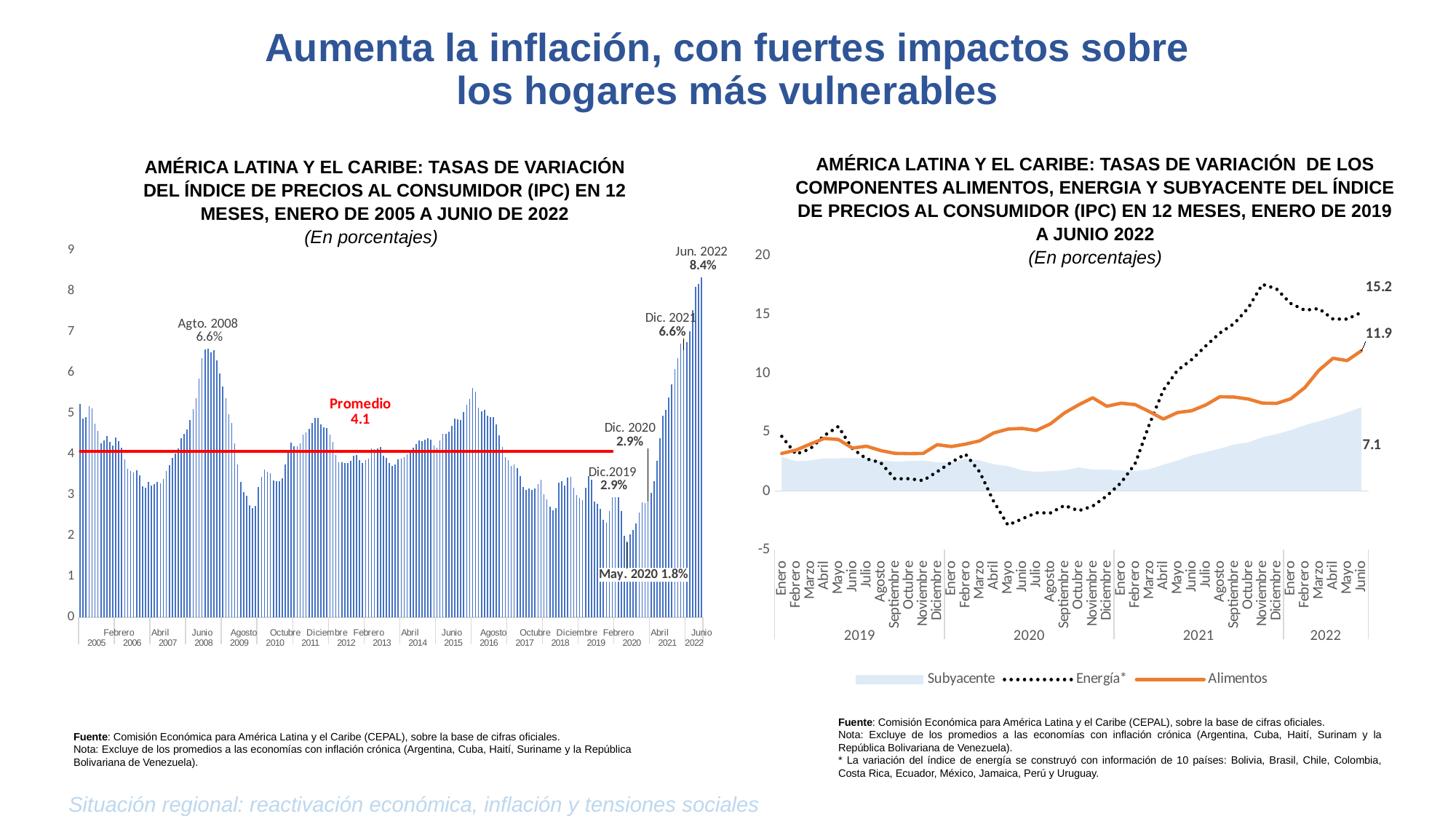

# Aumenta la inflación, con fuertes impactos sobre los hogares más vulnerables
América Latina y El Caribe: tasas de variación  DE los componentes ALIMENTOS, ENERGIA Y SUBYACENTE DEL índice de precios al consumidor (IPC) en 12 meses, enero de 2019 a junio 2022
(En porcentajes)
AMÉRICA LATINA Y EL CARIBE: TASAS DE VARIACIÓN DEL ÍNDICE DE PRECIOS AL CONSUMIDOR (IPC) EN 12 MESES, ENERO DE 2005 A JUNIO DE 2022
(En porcentajes)

### Chart

| Category |  |  |
|---|---|---|
| Enero | 5.229022725077784 | 4.064517598350592 |
| Febrero | 4.867038178860298 | 4.064517598350592 |
| Marzo | 4.908472599500678 | 4.064517598350592 |
| Abril | 5.171924815179815 | 4.064517598350592 |
| Mayo | 5.110568142624476 | 4.064517598350592 |
| Junio | 4.743257640648409 | 4.064517598350592 |
| Julio | 4.558945773911875 | 4.064517598350592 |
| Agosto | 4.257694776028121 | 4.064517598350592 |
| Septiembre | 4.34199017462529 | 4.064517598350592 |
| Octubre | 4.447509844600619 | 4.064517598350592 |
| Noviembre | 4.2929709750731915 | 4.064517598350592 |
| Diciembre | 4.216066047647945 | 4.064517598350592 |
| Enero | 4.401782678398666 | 4.064517598350592 |
| Febrero | 4.312440486905836 | 4.064517598350592 |
| Marzo | 4.150517324711996 | 4.064517598350592 |
| Abril | 3.8616449291034596 | 4.064517598350592 |
| Mayo | 3.6443532683691235 | 4.064517598350592 |
| Junio | 3.580078433710588 | 4.064517598350592 |
| Julio | 3.547360456206329 | 4.064517598350592 |
| Agosto | 3.604705588802568 | 4.064517598350592 |
| Septiembre | 3.48581226135407 | 4.064517598350592 |
| Octubre | 3.209428085819751 | 4.064517598350592 |
| Noviembre | 3.1739992757261137 | 4.064517598350592 |
| Diciembre | 3.3076772428288668 | 4.064517598350592 |
| Enero | 3.219322275205284 | 4.064517598350592 |
| Febrero | 3.2641592463436746 | 4.064517598350592 |
| Marzo | 3.3107966891391185 | 4.064517598350592 |
| Abril | 3.2776291274476503 | 4.064517598350592 |
| Mayo | 3.3817342308986205 | 4.064517598350592 |
| Junio | 3.5910320820723096 | 4.064517598350592 |
| Julio | 3.7255439087328224 | 4.064517598350592 |
| Agosto | 3.908340535972531 | 4.064517598350592 |
| Septiembre | 4.014909812360808 | 4.064517598350592 |
| Octubre | 4.146422453683157 | 4.064517598350592 |
| Noviembre | 4.392177283221375 | 4.064517598350592 |
| Diciembre | 4.487607106095242 | 4.064517598350592 |
| Enero | 4.595525303294496 | 4.064517598350592 |
| Febrero | 4.829159294106485 | 4.064517598350592 |
| Marzo | 5.101049230648114 | 4.064517598350592 |
| Abril | 5.375134640842466 | 4.064517598350592 |
| Mayo | 5.858686048758499 | 4.064517598350592 |
| Junio | 6.350953274203293 | 4.064517598350592 |
| Julio | 6.571820910433799 | 4.064517598350592 |
| Agosto | 6.574004708324206 | 4.064517598350592 |
| Septiembre | 6.500961606065621 | 4.064517598350592 |
| Octubre | 6.539425516835447 | 4.064517598350592 |
| Noviembre | 6.301582241052911 | 4.064517598350592 |
| Diciembre | 5.969752735966481 | 4.064517598350592 |
| Enero | 5.658468261157339 | 4.064517598350592 |
| Febrero | 5.36216515936886 | 4.064517598350592 |
| Marzo | 4.983251267256132 | 4.064517598350592 |
| Abril | 4.7534912763063994 | 4.064517598350592 |
| Mayo | 4.255874375802157 | 4.064517598350592 |
| Junio | 3.749201799104757 | 4.064517598350592 |
| Julio | 3.3180625972319264 | 4.064517598350592 |
| Agosto | 3.067386430634864 | 4.064517598350592 |
| Septiembre | 2.976369197129705 | 4.064517598350592 |
| Octubre | 2.7522420555492615 | 4.064517598350592 |
| Noviembre | 2.681117072140368 | 4.064517598350592 |
| Diciembre | 2.7258690522971243 | 4.064517598350592 |
| Enero | 3.186305401481851 | 4.064517598350592 |
| Febrero | 3.4359874877325476 | 4.064517598350592 |
| Marzo | 3.6119142723184194 | 4.064517598350592 |
| Abril | 3.5679616040265887 | 4.064517598350592 |
| Mayo | 3.521338971460236 | 4.064517598350592 |
| Junio | 3.346809388335477 | 4.064517598350592 |
| Julio | 3.3301494063369317 | 4.064517598350592 |
| Agosto | 3.34023141854872 | 4.064517598350592 |
| Septiembre | 3.4035963320433753 | 4.064517598350592 |
| Octubre | 3.739132759904319 | 4.064517598350592 |
| Noviembre | 4.0646436502703 | 4.064517598350592 |
| Diciembre | 4.281608443763609 | 4.064517598350592 |
| Enero | 4.182995840996238 | 4.064517598350592 |
| Febrero | 4.186945558814045 | 4.064517598350592 |
| Marzo | 4.265279951330123 | 4.064517598350592 |
| Abril | 4.469464862363276 | 4.064517598350592 |
| Mayo | 4.522898958680075 | 4.064517598350592 |
| Junio | 4.610661530999625 | 4.064517598350592 |
| Julio | 4.763899564475198 | 4.064517598350592 |
| Agosto | 4.87946303037436 | 4.064517598350592 |
| Septiembre | 4.892877209993183 | 4.064517598350592 |
| Octubre | 4.7340525743530195 | 4.064517598350592 |
| Noviembre | 4.660048165662062 | 4.064517598350592 |
| Diciembre | 4.638790635127946 | 4.064517598350592 |
| Enero | 4.47261713979302 | 4.064517598350592 |
| Febrero | 4.29813445146452 | 4.064517598350592 |
| Marzo | 3.978285401919917 | 4.064517598350592 |
| Abril | 3.8031800848390334 | 4.064517598350592 |
| Mayo | 3.798556607593034 | 4.064517598350592 |
| Junio | 3.7811748413757313 | 4.064517598350592 |
| Julio | 3.7772011182587844 | 4.064517598350592 |
| Agosto | 3.8247889070790166 | 4.064517598350592 |
| Septiembre | 3.96210447920558 | 4.064517598350592 |
| Octubre | 3.97859053114012 | 4.064517598350592 |
| Noviembre | 3.845263022924778 | 4.064517598350592 |
| Diciembre | 3.7731303713231754 | 4.064517598350592 |
| Enero | 3.8540138955080105 | 4.064517598350592 |
| Febrero | 3.8933567440949277 | 4.064517598350592 |
| Marzo | 4.134966752608644 | 4.064517598350592 |
| Abril | 4.120771346037481 | 4.064517598350592 |
| Mayo | 4.129401704382058 | 4.064517598350592 |
| Junio | 4.173761294627115 | 4.064517598350592 |
| Julio | 3.9638378631351374 | 4.064517598350592 |
| Agosto | 3.9106271785842486 | 4.064517598350592 |
| Septiembre | 3.7711831641173745 | 4.064517598350592 |
| Octubre | 3.7121820837174377 | 4.064517598350592 |
| Noviembre | 3.7535026764028907 | 4.064517598350592 |
| Diciembre | 3.875625624729792 | 4.064517598350592 |
| Enero | 3.8789794541522515 | 4.064517598350592 |
| Febrero | 3.919143241906633 | 4.064517598350592 |
| Marzo | 3.9994761995511316 | 4.064517598350592 |
| Abril | 4.062005354209305 | 4.064517598350592 |
| Mayo | 4.1517974274881 | 4.064517598350592 |
| Junio | 4.2414273806562095 | 4.064517598350592 |
| Julio | 4.342194929803129 | 4.064517598350592 |
| Agosto | 4.3139997959168355 | 4.064517598350592 |
| Septiembre | 4.346027959432913 | 4.064517598350592 |
| Octubre | 4.378826880191533 | 4.064517598350592 |
| Noviembre | 4.356671592475126 | 4.064517598350592 |
| Diciembre | 4.212063395524 | 4.064517598350592 |
| Enero | 4.160649354806412 | 4.064517598350592 |
| Febrero | 4.3327961029901605 | 4.064517598350592 |
| Marzo | 4.495465419044424 | 4.064517598350592 |
| Abril | 4.488512869897875 | 4.064517598350592 |
| Mayo | 4.55710711970076 | 4.064517598350592 |
| Junio | 4.696760683982899 | 4.064517598350592 |
| Julio | 4.869791294359859 | 4.064517598350592 |
| Agosto | 4.855285239895583 | 4.064517598350592 |
| Septiembre | 4.840818222712849 | 4.064517598350592 |
| Octubre | 5.0220278990421505 | 4.064517598350592 |
| Noviembre | 5.2007818728076725 | 4.064517598350592 |
| Diciembre | 5.353436757763768 | 4.064517598350592 |
| Enero | 5.610716148729493 | 4.064517598350592 |
| Febrero | 5.530465756530085 | 4.064517598350592 |
| Marzo | 5.137293386689561 | 4.064517598350592 |
| Abril | 5.048821091777485 | 4.064517598350592 |
| Mayo | 5.090334296313086 | 4.064517598350592 |
| Junio | 4.938385858077937 | 4.064517598350592 |
| Julio | 4.9086312877046945 | 4.064517598350592 |
| Agosto | 4.907929544552593 | 4.064517598350592 |
| Septiembre | 4.722105490842471 | 4.064517598350592 |
| Octubre | 4.461280247931105 | 4.064517598350592 |
| Noviembre | 4.1759628740051715 | 4.064517598350592 |
| Diciembre | 3.9291020023995515 | 4.064517598350592 |
| Enero | 3.855142509428622 | 4.064517598350592 |
| Febrero | 3.7024909691059995 | 4.064517598350592 |
| Marzo | 3.73718632752082 | 4.064517598350592 |
| Abril | 3.6571826047792864 | 4.064517598350592 |
| Mayo | 3.455754993467921 | 4.064517598350592 |
| Junio | 3.1892194688190196 | 4.064517598350592 |
| Julio | 3.11589552337756 | 4.064517598350592 |
| Agosto | 3.154282556720699 | 4.064517598350592 |
| Septiembre | 3.1236199873484423 | 4.064517598350592 |
| Octubre | 3.155443127368305 | 4.064517598350592 |
| Noviembre | 3.2564775483258916 | 4.064517598350592 |
| Diciembre | 3.37391115868683 | 4.064517598350592 |
| Enero | 3.0148256440562586 | 4.064517598350592 |
| Febrero | 2.8907332622436623 | 4.064517598350592 |
| Marzo | 2.7096500905769036 | 4.064517598350592 |
| Abril | 2.619057716152793 | 4.064517598350592 |
| Mayo | 2.6784065931731016 | 4.064517598350592 |
| Junio | 3.296335707335786 | 4.064517598350592 |
| Julio | 3.326297255200733 | 4.064517598350592 |
| Agosto | 3.2281240388631804 | 4.064517598350592 |
| Septiembre | 3.4168829629230637 | 4.064517598350592 |
| Octubre | 3.447076257063122 | 4.064517598350592 |
| Noviembre | 3.18232986126604 | 4.064517598350592 |
| Diciembre | 2.997704075212595 | 4.064517598350592 |
| Enero | 2.919946983264912 | 4.064517598350592 |
| Febrero | 2.862020812434298 | 4.064517598350592 |
| Marzo | 3.167132588697715 | 4.064517598350592 |
| Abril | 3.4562332638289854 | 4.064517598350592 |
| Mayo | 3.3722605384338555 | 4.064517598350592 |
| Junio | 2.832035962809857 | 4.064517598350592 |
| Julio | 2.7737797910457194 | 4.064517598350592 |
| Agosto | 2.6631840061297996 | 4.064517598350592 |
| Septiembre | 2.385479501881106 | 4.064517598350592 |
| Octubre | 2.311836777045587 | 4.064517598350592 |
| Noviembre | 2.595354355644743 | 4.064517598350592 |
| Diciembre | 2.932993613355579 | 4.064517598350592 |
| Enero | 2.9346974829762806 | None |
| Febrero | 2.950542379500574 | None |
| Marzo | 2.603093576479693 | None |
| Abril | 1.9987152283676892 | None |
| Mayo | 1.8406097882246688 | None |
| Junio | 2.0227342202437066 | None |
| Julio | 2.147519583477348 | None |
| Agosto | 2.295931590611229 | None |
| Septiembre | 2.5665299827142616 | None |
| Octubre | 2.8123276527879506 | None |
| Noviembre | 2.7905194564971976 | None |
| Diciembre | 2.8664296420798823 | None |
| Enero | 3.047298831294317 | None |
| Febrero | 3.330208719743824 | None |
| Marzo | 3.832103525174878 | None |
| Abril | 4.380202223049289 | None |
| Mayo | 4.94490253018581 | None |
| Junio | 5.079408959899259 | None |
| Julio | 5.385068985282248 | None |
| Agosto | 5.71246641498682 | None |
| Septiembre | 6.0779126103518175 | None |
| Octubre | 6.348262517697141 | None |
| Noviembre | 6.713133594440017 | None |
| Diciembre | 6.562498679431723 | None |
| Enero | 6.742880268967236 | None |
| Febrero | 7.010714568287807 | None |
| Marzo | 7.528641432783247 | None |
| Abril | 8.100030590460836 | None |
| Mayo | 8.162352247843376 | None |
| Junio | 8.334665601387101 | None |

### Chart

| Category | Subyacente | Energía* | Alimentos |
|---|---|---|---|
| Enero | 2.8893728976842996 | 4.639539867396243 | 3.1877334550192047 |
| Febrero | 2.5250050354685696 | 3.1269954477523165 | 3.4695830264463123 |
| Marzo | 2.602102293289498 | 3.563767259240045 | 3.9786027434559355 |
| Abril | 2.7709796631904435 | 4.700606293784685 | 4.461679821849189 |
| Mayo | 2.7746642566318194 | 5.474532551255352 | 4.377356554699402 |
| Junio | 2.7894673826692205 | 3.5972144948409848 | 3.6466467517535532 |
| Julio | 2.7949756481150687 | 2.727135266225693 | 3.802482624741045 |
| Agosto | 2.6099622647980185 | 2.4020478073214293 | 3.4322957650752843 |
| Septiembre | 2.4879802604828525 | 1.0309915993293717 | 3.1949382732895533 |
| Octubre | 2.544306175618942 | 1.0405831996210404 | 3.1748806575240507 |
| Noviembre | 2.577863322001467 | 0.8783777810818881 | 3.1884941563256177 |
| Diciembre | 2.430084655415353 | 1.6356226248254078 | 3.933238189947677 |
| Enero | 2.4190843410296408 | 2.441022937411936 | 3.7745186993655997 |
| Febrero | 2.7323461795857025 | 3.131575795986724 | 3.9801680141258644 |
| Marzo | 2.595726066151312 | 1.6146140055320877 | 4.258592023101504 |
| Abril | 2.2743086466062463 | -0.897320836924248 | 4.931937550665564 |
| Mayo | 2.1109803194583874 | -2.901781849322432 | 5.256777093868734 |
| Junio | 1.7654324493909843 | -2.3796561186604026 | 5.315763124834627 |
| Julio | 1.6148356097349825 | -1.8557792346045616 | 5.138537886160006 |
| Agosto | 1.6805204210083982 | -1.8755301870711445 | 5.695200915925567 |
| Septiembre | 1.7542351022933187 | -1.2363035696680638 | 6.631669401120003 |
| Octubre | 1.9995531977181482 | -1.686948811777679 | 7.315539456106116 |
| Noviembre | 1.8039393158716956 | -1.2911535866025048 | 7.918359465961168 |
| Diciembre | 1.812777846719032 | -0.4212133736332143 | 7.198186484362849 |
| Enero | 1.7496588306071148 | 0.690382463894179 | 7.456479050596777 |
| Febrero | 1.6841342683372447 | 2.308340488598949 | 7.3381950447854045 |
| Marzo | 1.8469465962496983 | 5.6376001083368665 | 6.747182178122937 |
| Abril | 2.236385341028227 | 8.561715706954743 | 6.111040504961012 |
| Mayo | 2.583383168565959 | 10.25636242860079 | 6.661886449479239 |
| Junio | 3.0184157999998495 | 11.161308118311972 | 6.815515277860869 |
| Julio | 3.301476180333842 | 12.326776278571788 | 7.309877928674567 |
| Agosto | 3.597943616238745 | 13.424330096491627 | 8.007199766661731 |
| Septiembre | 3.944574189847869 | 14.219363740901718 | 7.978104247078634 |
| Octubre | 4.123727350922691 | 15.548208618880363 | 7.814804480526451 |
| Noviembre | 4.5629389738149735 | 17.553843256464464 | 7.467135382521284 |
| Diciembre | 4.826827161616549 | 17.17531221322515 | 7.443233065389614 |
| Enero | 5.158972114121408 | 15.944445195668473 | 7.823548292474887 |
| Febrero | 5.591618119749295 | 15.356852959297658 | 8.775510919472005 |
| Marzo | 5.921420479363522 | 15.495822952897885 | 10.2522046144399 |
| Abril | 6.2650125022854235 | 14.610535344834764 | 11.275992361801945 |
| Mayo | 6.665593840286984 | 14.602633948463966 | 11.07798713621163 |
| Junio | 7.110998270100543 | 15.172793795298944 | 11.910578431274278 |
Fuente: Comisión Económica para América Latina y el Caribe (CEPAL), sobre la base de cifras oficiales.
Nota: Excluye de los promedios a las economías con inflación crónica (Argentina, Cuba, Haití, Surinam y la República Bolivariana de Venezuela).
* La variación del índice de energía se construyó con información de 10 países: Bolivia, Brasil, Chile, Colombia, Costa Rica, Ecuador, México, Jamaica, Perú y Uruguay.
Fuente: Comisión Económica para América Latina y el Caribe (CEPAL), sobre la base de cifras oficiales.
Nota: Excluye de los promedios a las economías con inflación crónica (Argentina, Cuba, Haití, Suriname y la República Bolivariana de Venezuela).
6